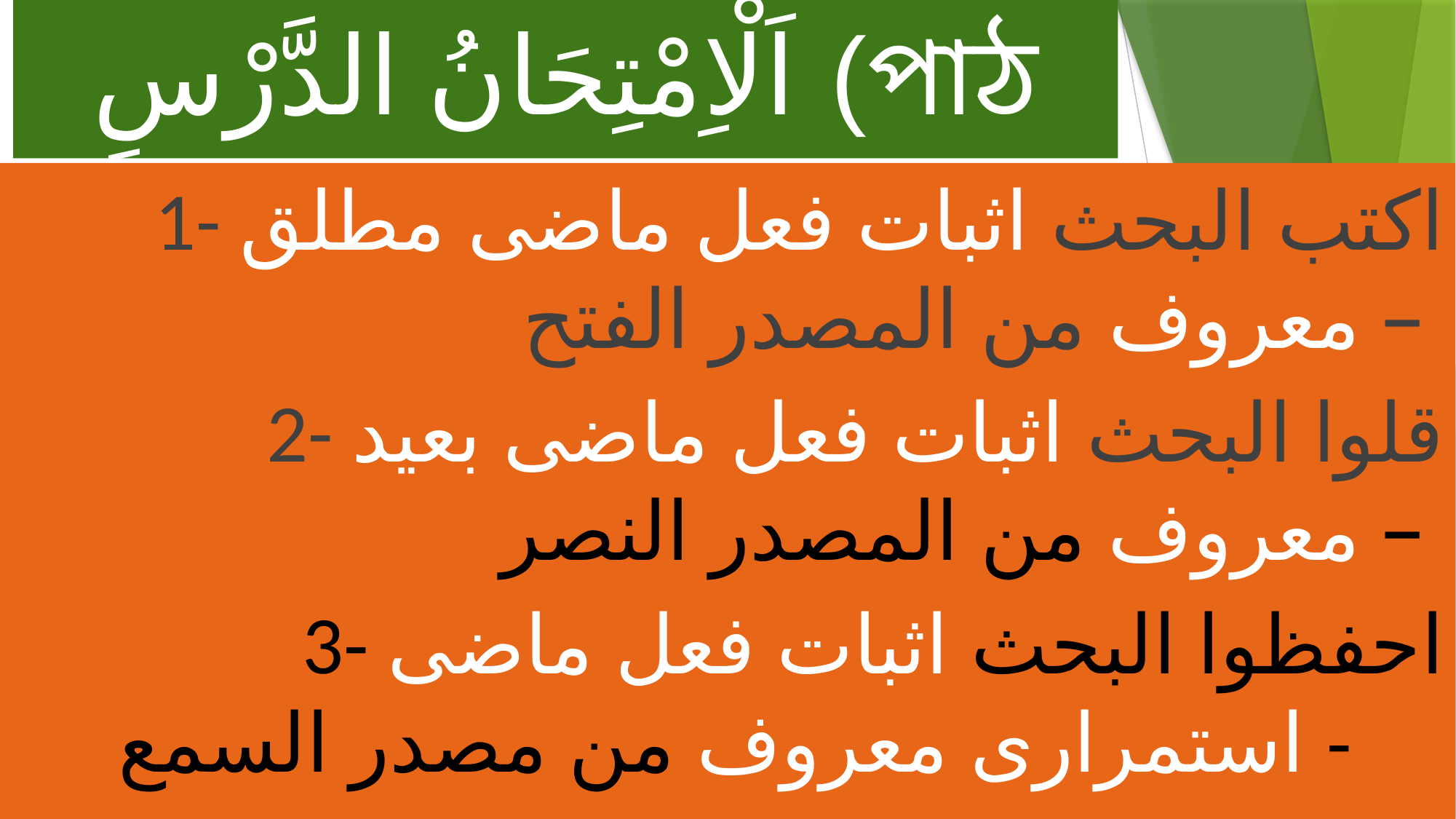

# اَلْاِمْتِحَانُ الدَّرْسِ (পাঠ মূল্যায়ন)
1- اكتب البحث اثبات فعل ماضى مطلق معروف من المصدر الفتح –
2- قلوا البحث اثبات فعل ماضى بعيد معروف من المصدر النصر –
3- احفظوا البحث اثبات فعل ماضى استمرارى معروف من مصدر السمع -